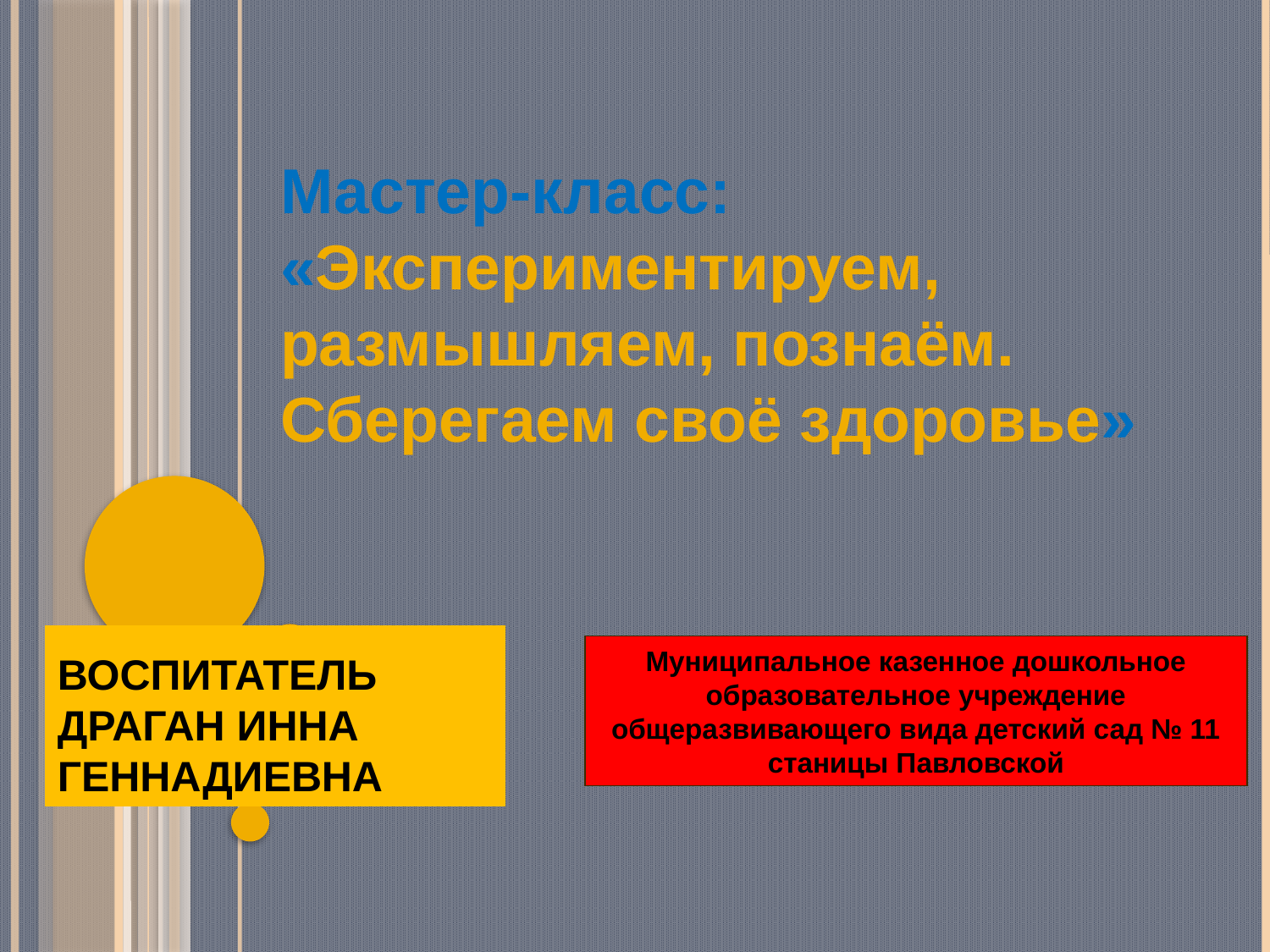

Мастер-класс: «Экспериментируем, размышляем, познаём. Сберегаем своё здоровье»
# Воспитатель Драган Инна Геннадиевна
Муниципальное казенное дошкольное образовательное учреждение общеразвивающего вида детский сад № 11 станицы Павловской